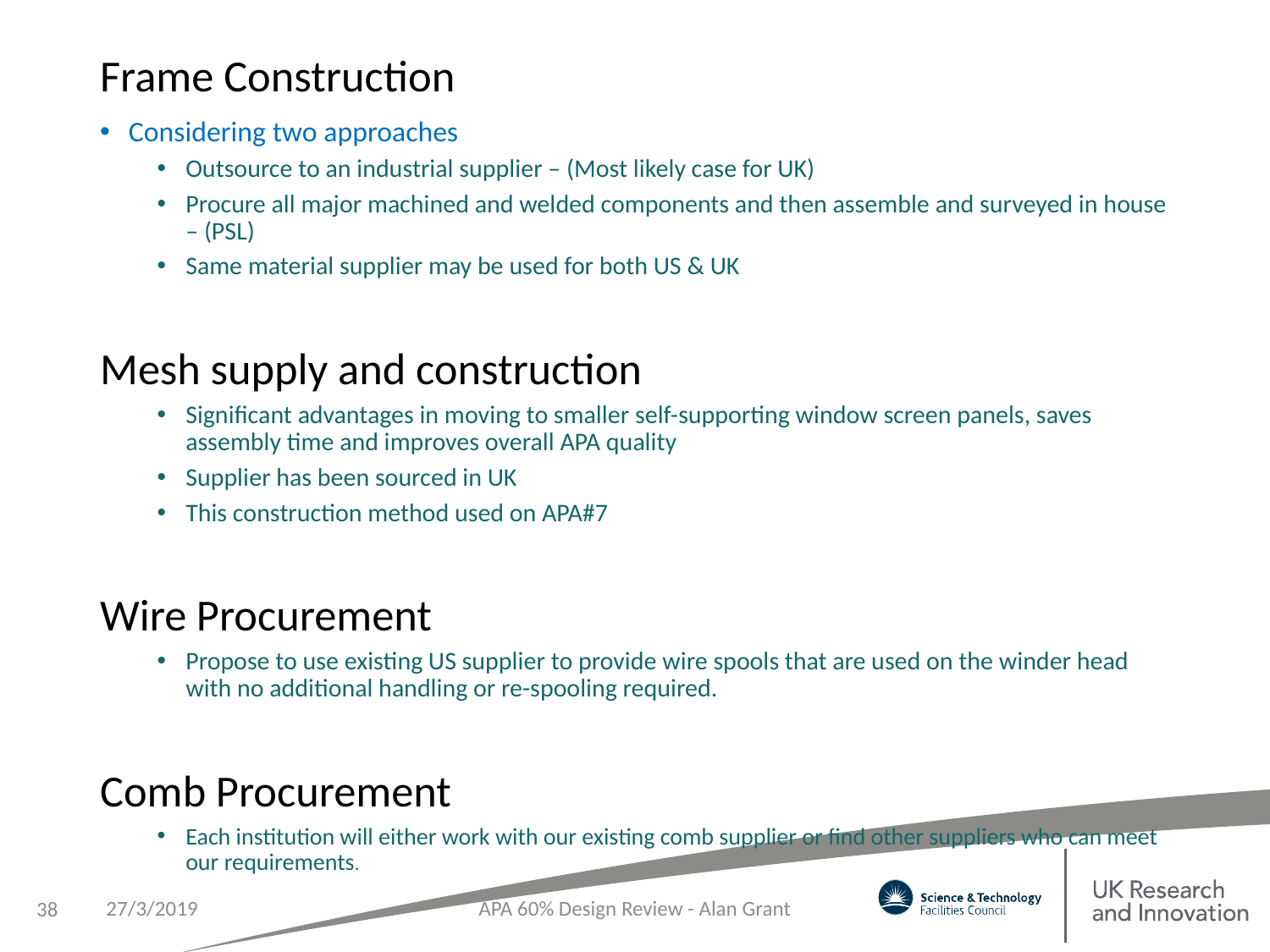

Frame Construction
Considering two approaches
Outsource to an industrial supplier – (Most likely case for UK)
Procure all major machined and welded components and then assemble and surveyed in house – (PSL)
Same material supplier may be used for both US & UK

Mesh supply and construction
Significant advantages in moving to smaller self-supporting window screen panels, saves assembly time and improves overall APA quality
Supplier has been sourced in UK
This construction method used on APA#7

Wire Procurement
Propose to use existing US supplier to provide wire spools that are used on the winder head with no additional handling or re-spooling required.

Comb Procurement
Each institution will either work with our existing comb supplier or find other suppliers who can meet our requirements.

27/3/2019
APA 60% Design Review - Alan Grant
38